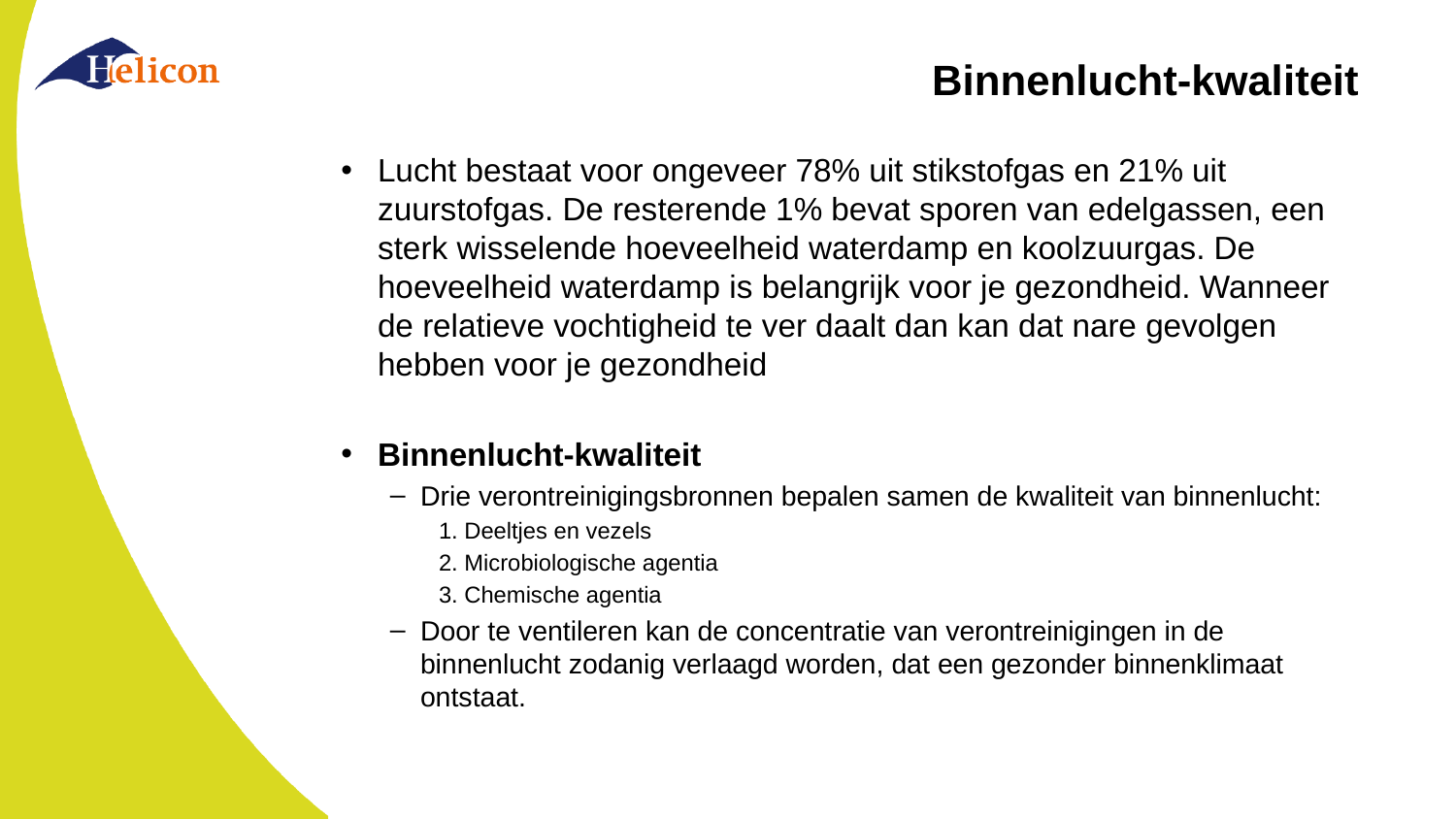

# Binnenlucht-kwaliteit
Lucht bestaat voor ongeveer 78% uit stikstofgas en 21% uit zuurstofgas. De resterende 1% bevat sporen van edelgassen, een sterk wisselende hoeveelheid waterdamp en koolzuurgas. De hoeveelheid waterdamp is belangrijk voor je gezondheid. Wanneer de relatieve vochtigheid te ver daalt dan kan dat nare gevolgen hebben voor je gezondheid

Binnenlucht-kwaliteit
Drie verontreinigingsbronnen bepalen samen de kwaliteit van binnenlucht:
1. Deeltjes en vezels
2. Microbiologische agentia
3. Chemische agentia
Door te ventileren kan de concentratie van verontreinigingen in de binnenlucht zodanig verlaagd worden, dat een gezonder binnenklimaat ontstaat.